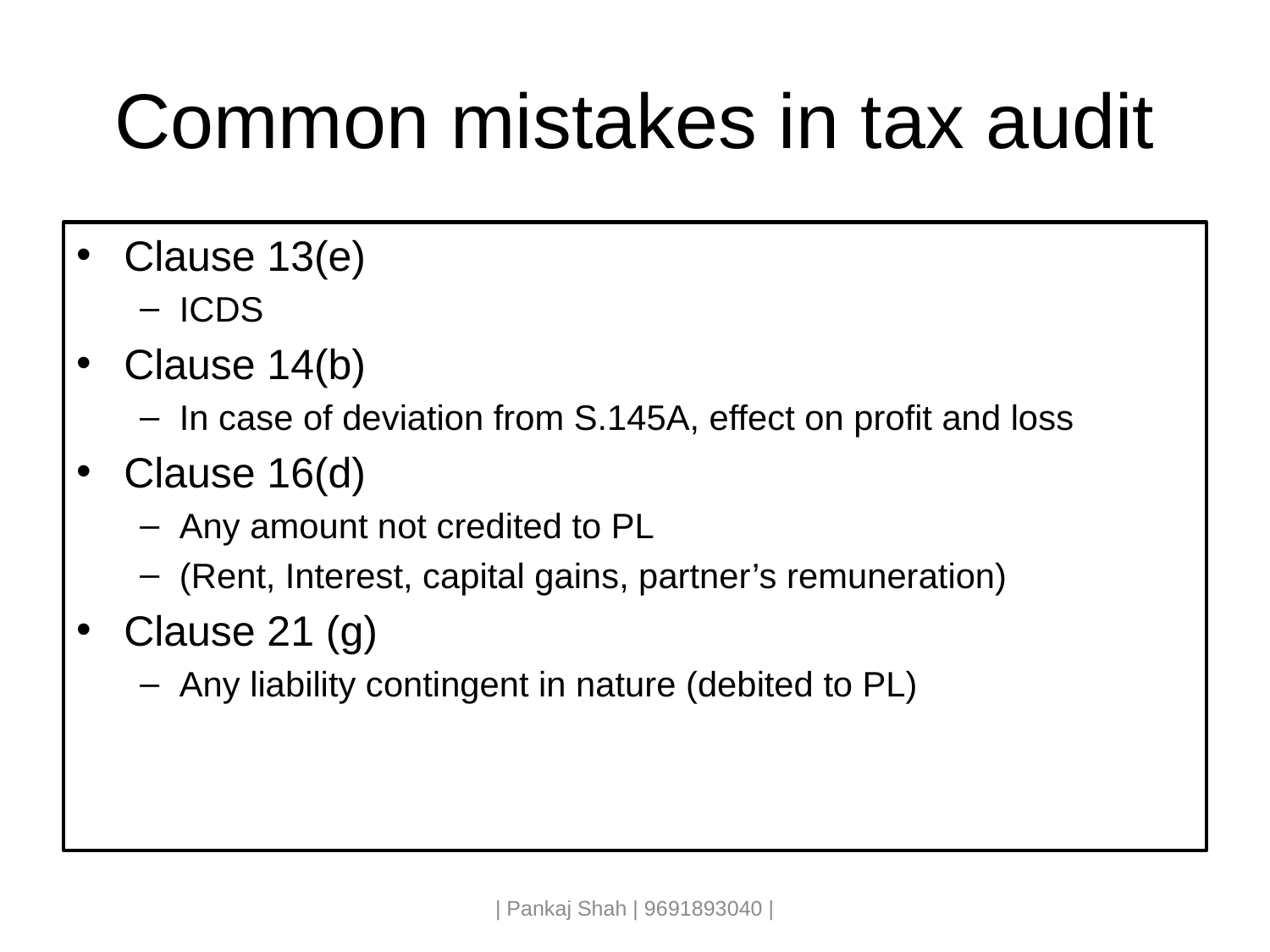

# Common mistakes in tax audit
Clause 13(e)
ICDS
Clause 14(b)
In case of deviation from S.145A, effect on profit and loss
Clause 16(d)
Any amount not credited to PL
(Rent, Interest, capital gains, partner’s remuneration)
Clause 21 (g)
Any liability contingent in nature (debited to PL)

| Pankaj Shah | 9691893040 |